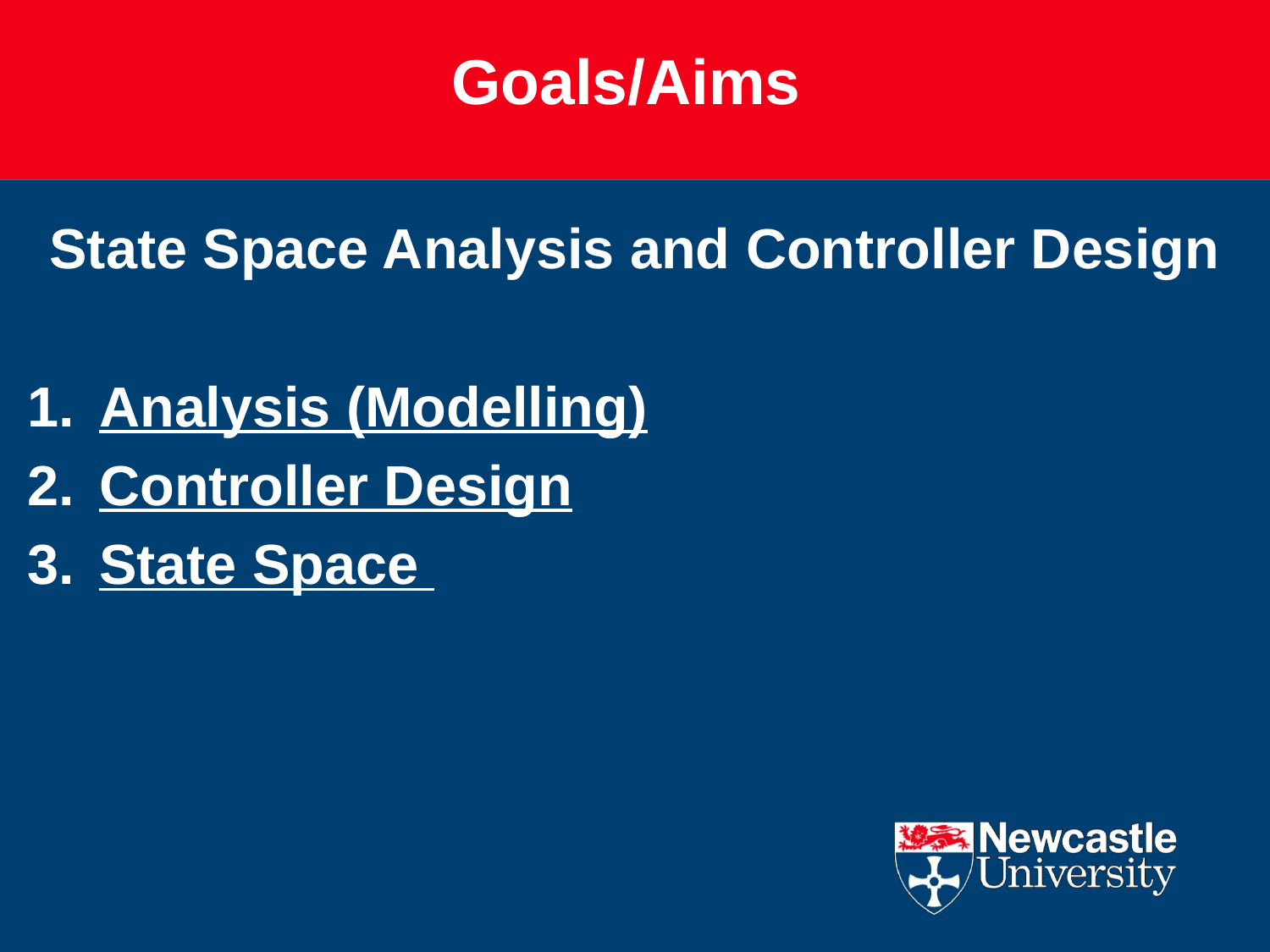

# Goals/Aims
State Space Analysis and Controller Design

Analysis (Modelling)
Controller Design
State Space